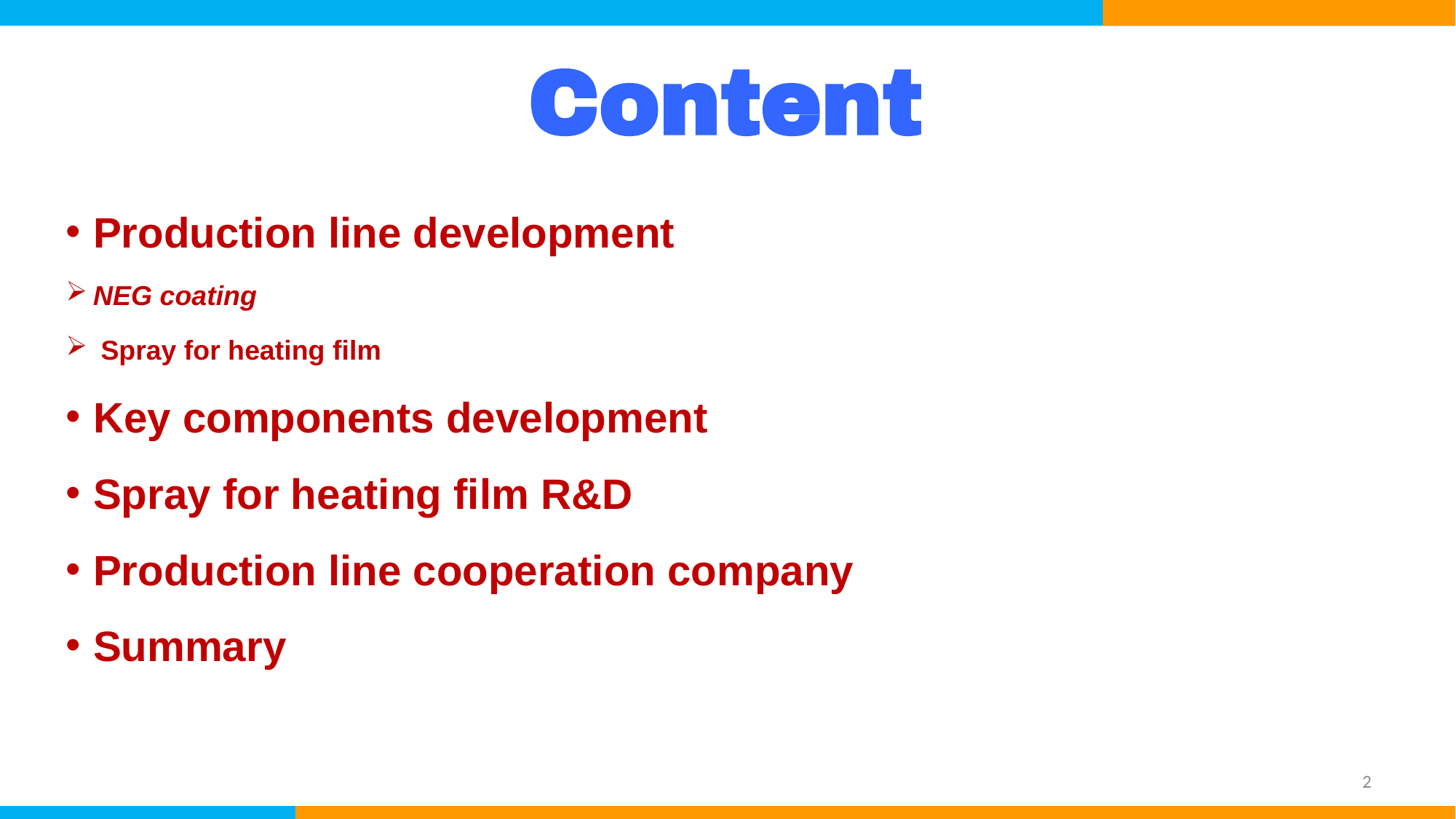

# Content
Production line development
NEG coating
 Spray for heating film
Key components development
Spray for heating film R&D
Production line cooperation company
Summary
2